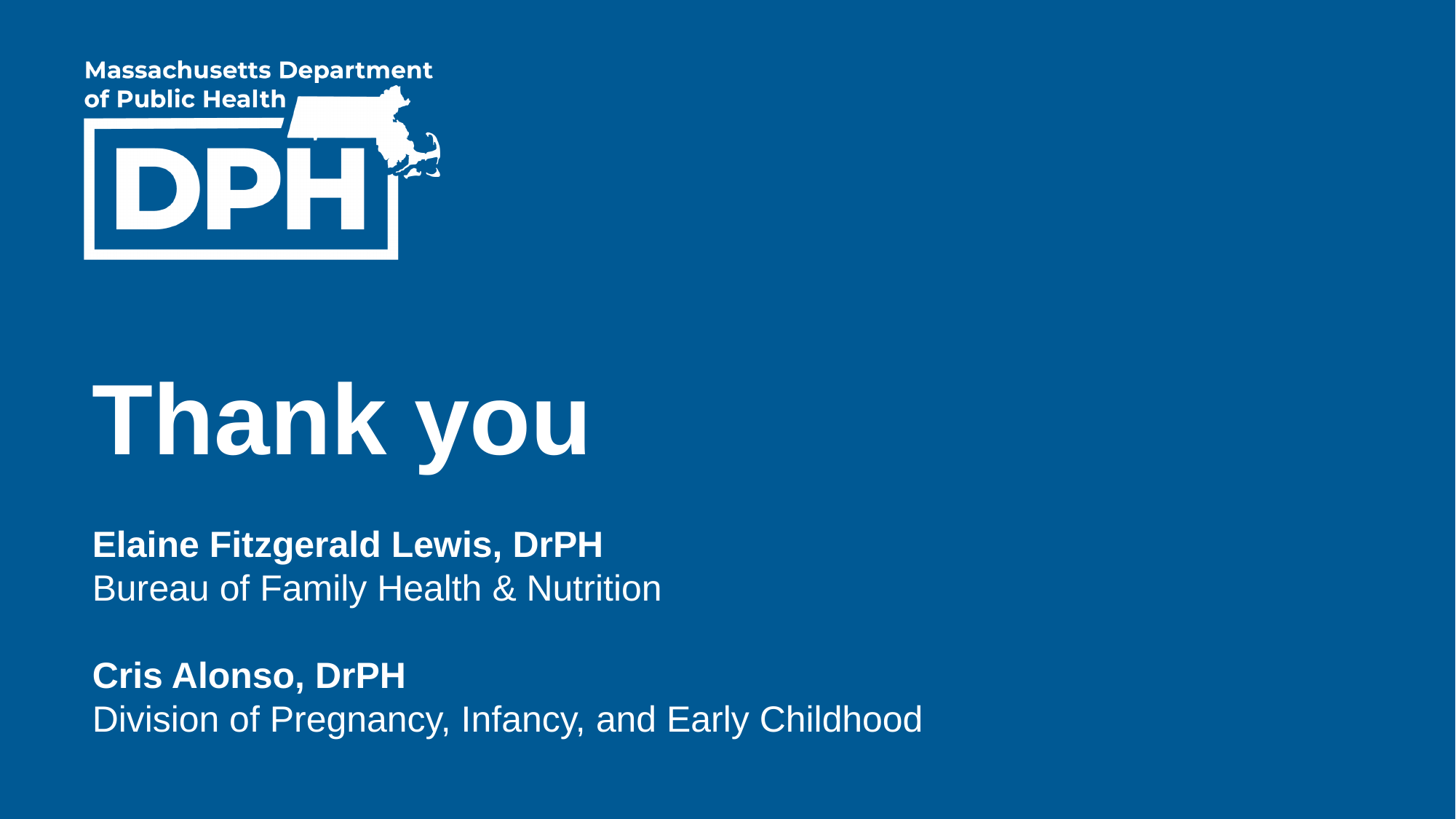

Thank you
Elaine Fitzgerald Lewis, DrPH
Bureau of Family Health & Nutrition

Cris Alonso, DrPH
Division of Pregnancy, Infancy, and Early Childhood